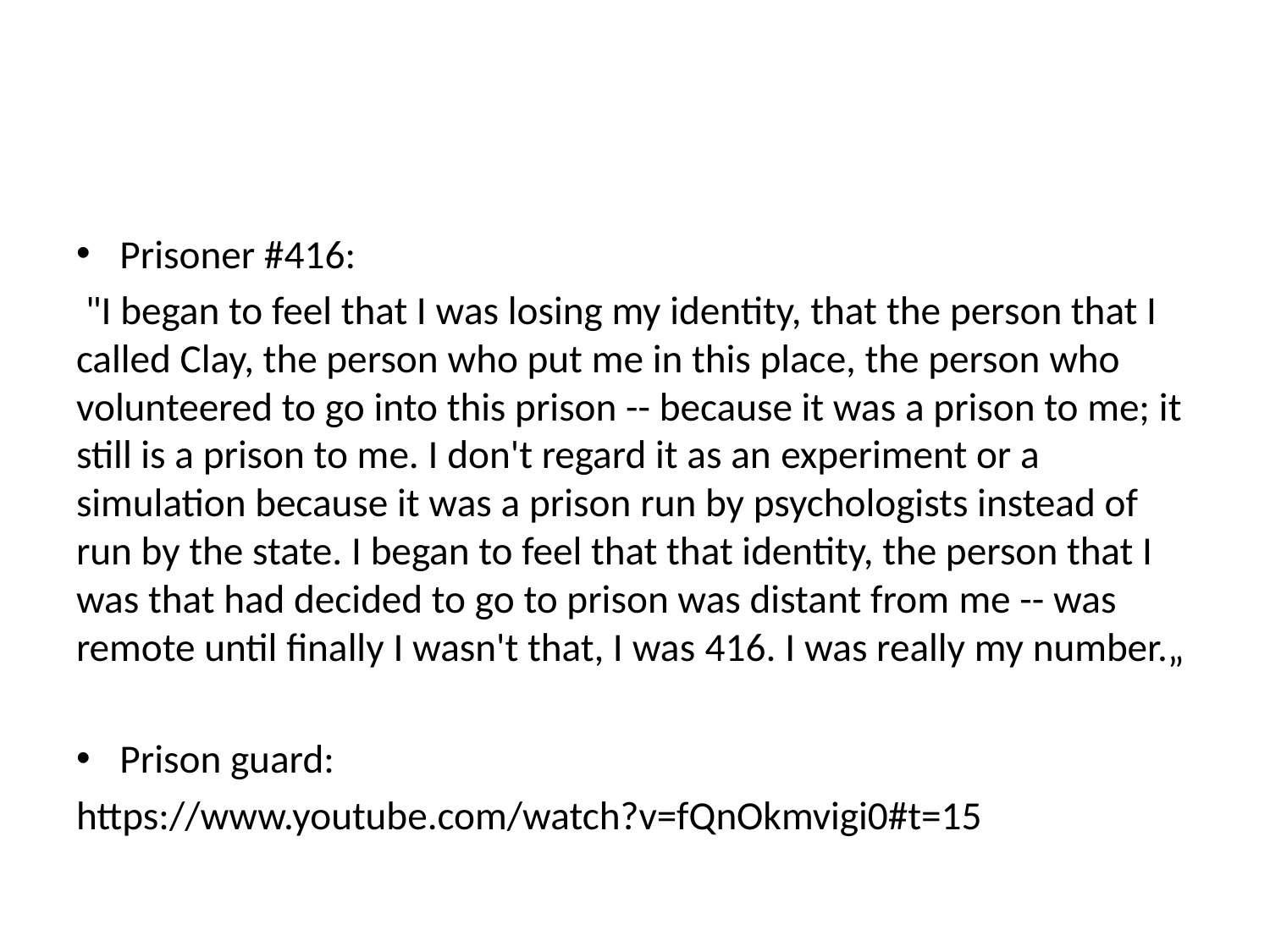

#
Prisoner #416:
 "I began to feel that I was losing my identity, that the person that I called Clay, the person who put me in this place, the person who volunteered to go into this prison -- because it was a prison to me; it still is a prison to me. I don't regard it as an experiment or a simulation because it was a prison run by psychologists instead of run by the state. I began to feel that that identity, the person that I was that had decided to go to prison was distant from me -- was remote until finally I wasn't that, I was 416. I was really my number.„

Prison guard:
https://www.youtube.com/watch?v=fQnOkmvigi0#t=15